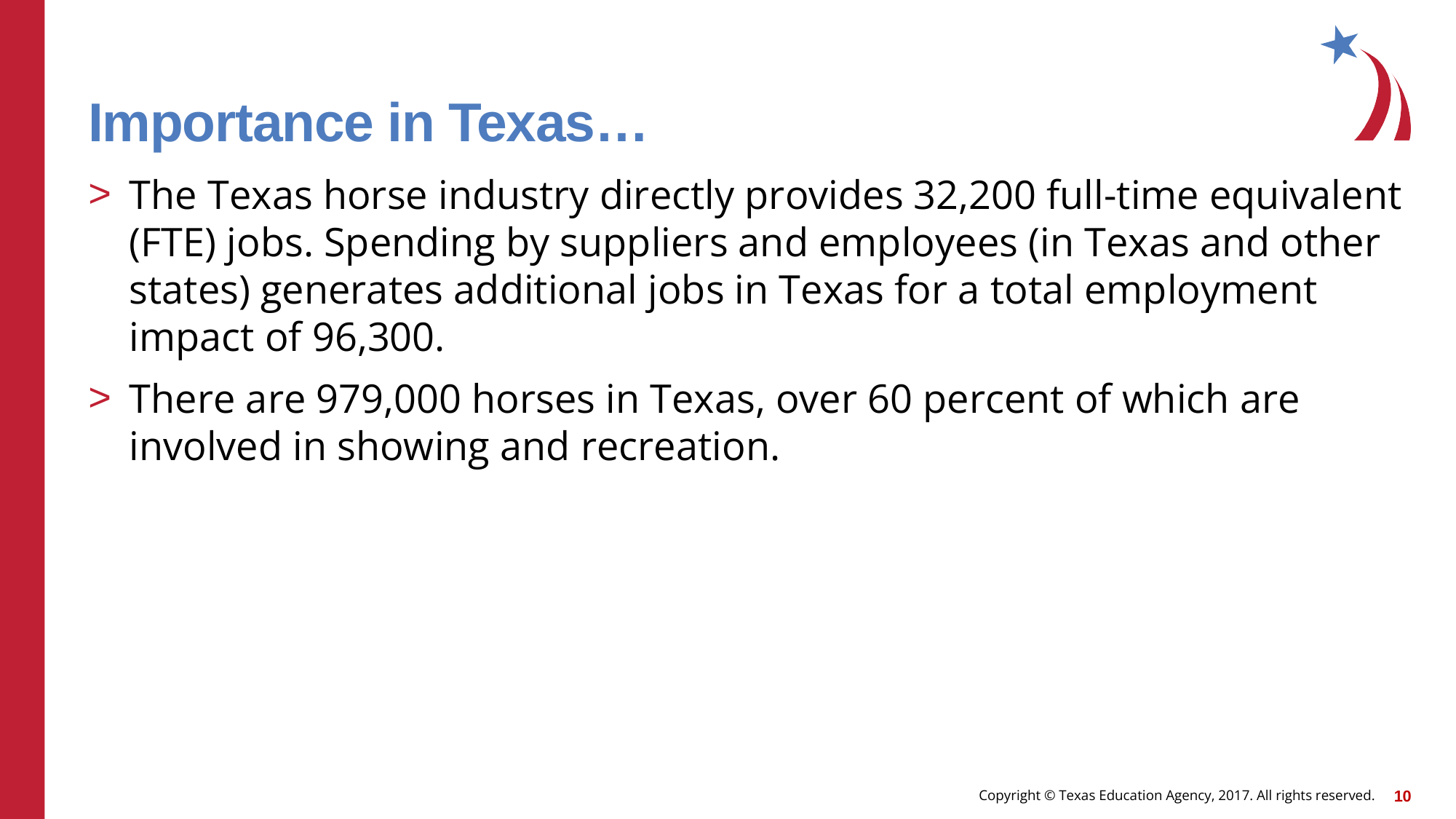

# Importance in Texas…
The Texas horse industry directly provides 32,200 full-time equivalent (FTE) jobs. Spending by suppliers and employees (in Texas and other states) generates additional jobs in Texas for a total employment impact of 96,300.
There are 979,000 horses in Texas, over 60 percent of which are involved in showing and recreation.